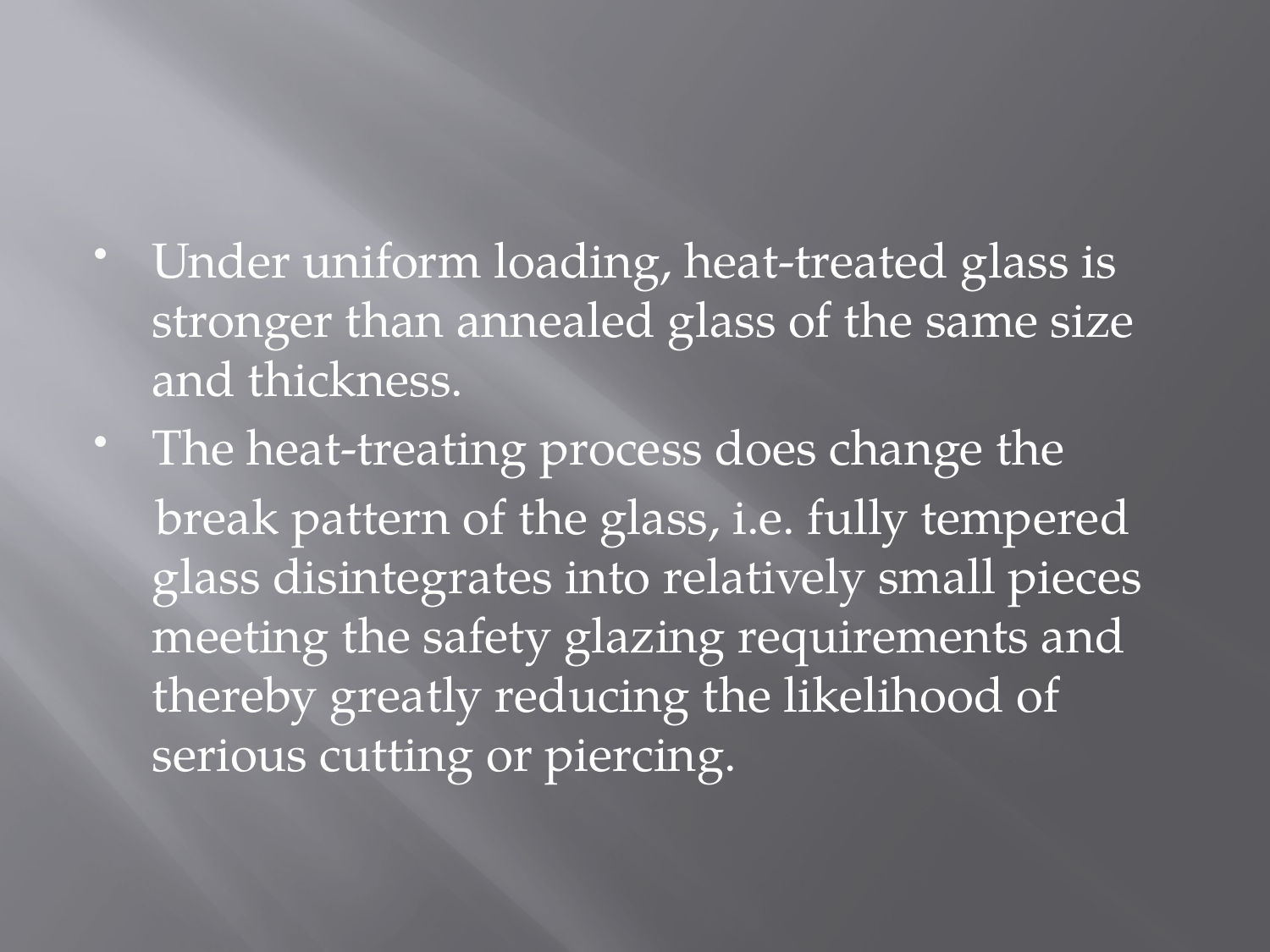

Under uniform loading, heat-treated glass is stronger than annealed glass of the same size and thickness.
The heat-treating process does change the
     break pattern of the glass, i.e. fully tempered glass disintegrates into relatively small pieces meeting the safety glazing requirements and thereby greatly reducing the likelihood of serious cutting or piercing.